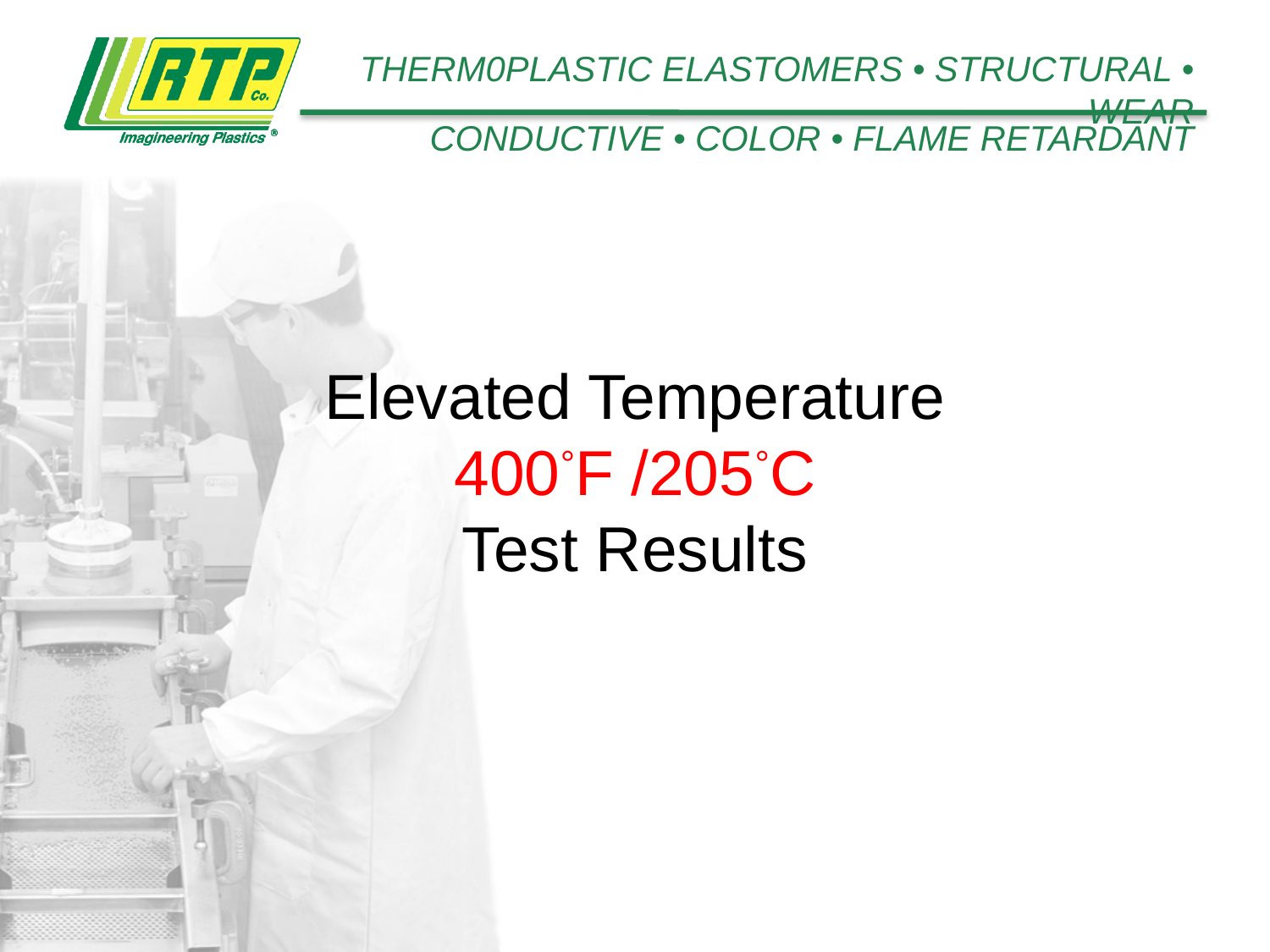

# Elevated Temperature 400°F /205°C Test Results